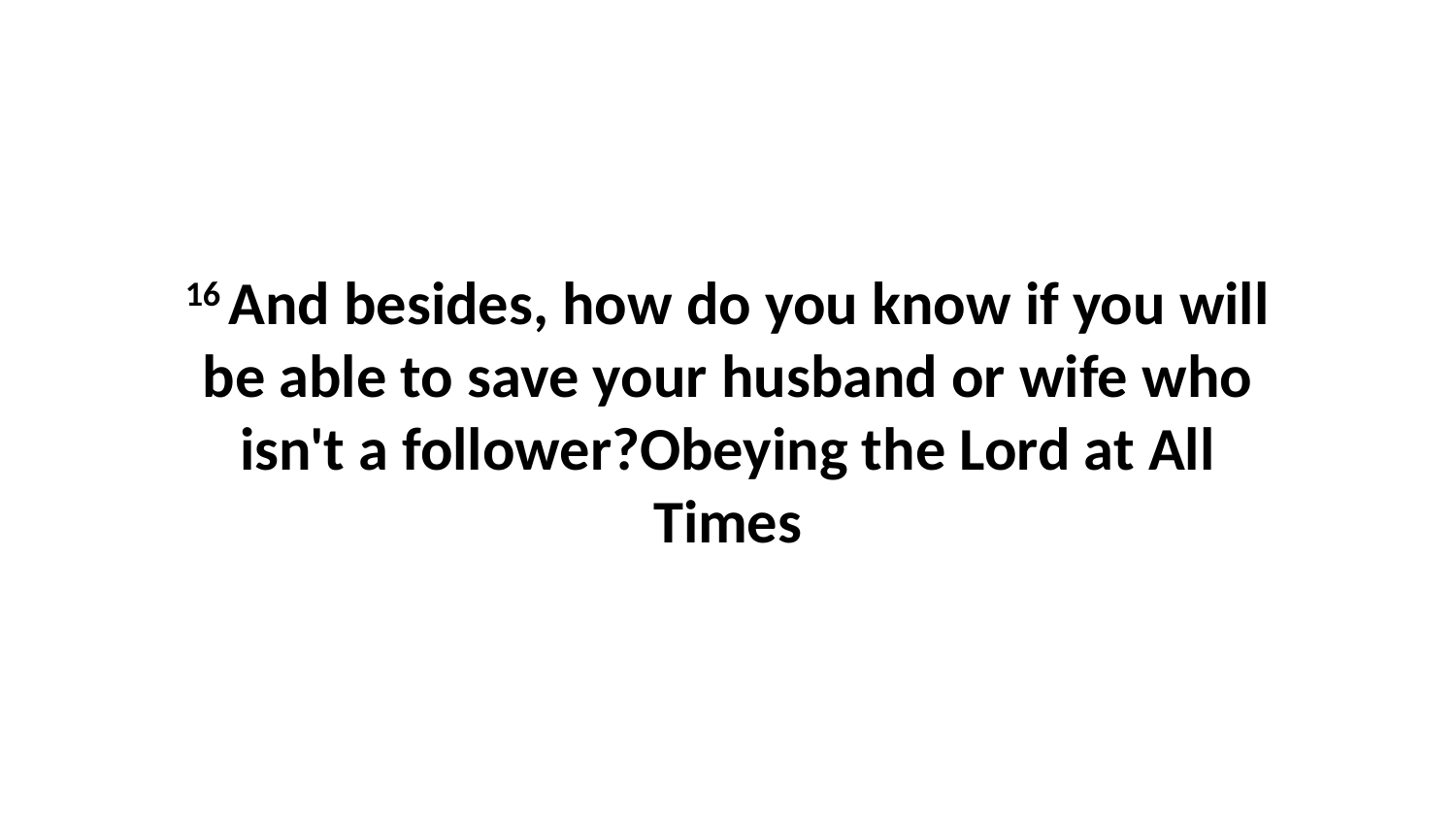

16 And besides, how do you know if you will be able to save your husband or wife who isn't a follower?Obeying the Lord at All Times